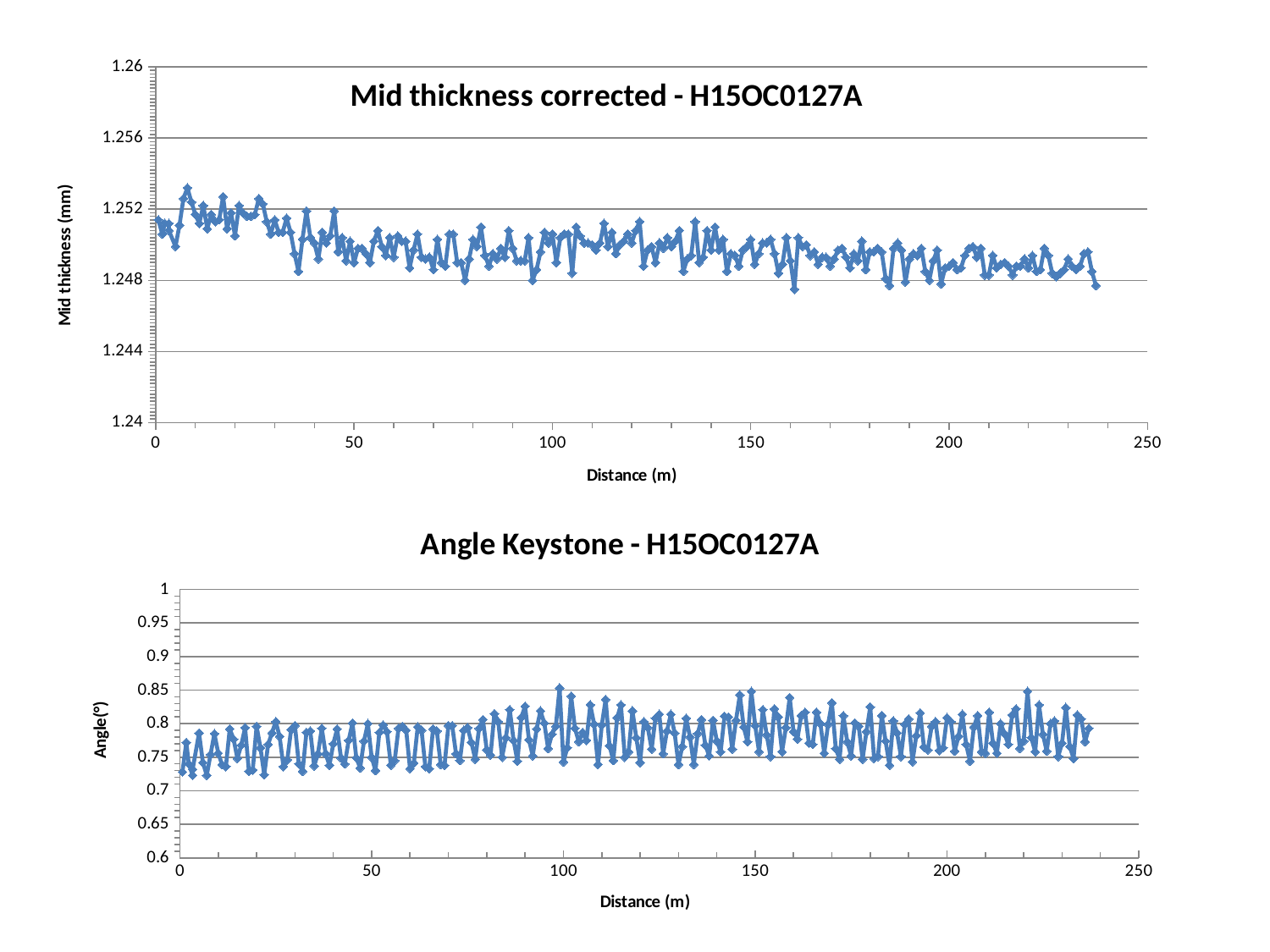

### Chart: Mid thickness corrected - H15OC0127A

| Category |  |
|---|---|

### Chart: Angle Keystone - H15OC0127A

| Category |  |
|---|---|